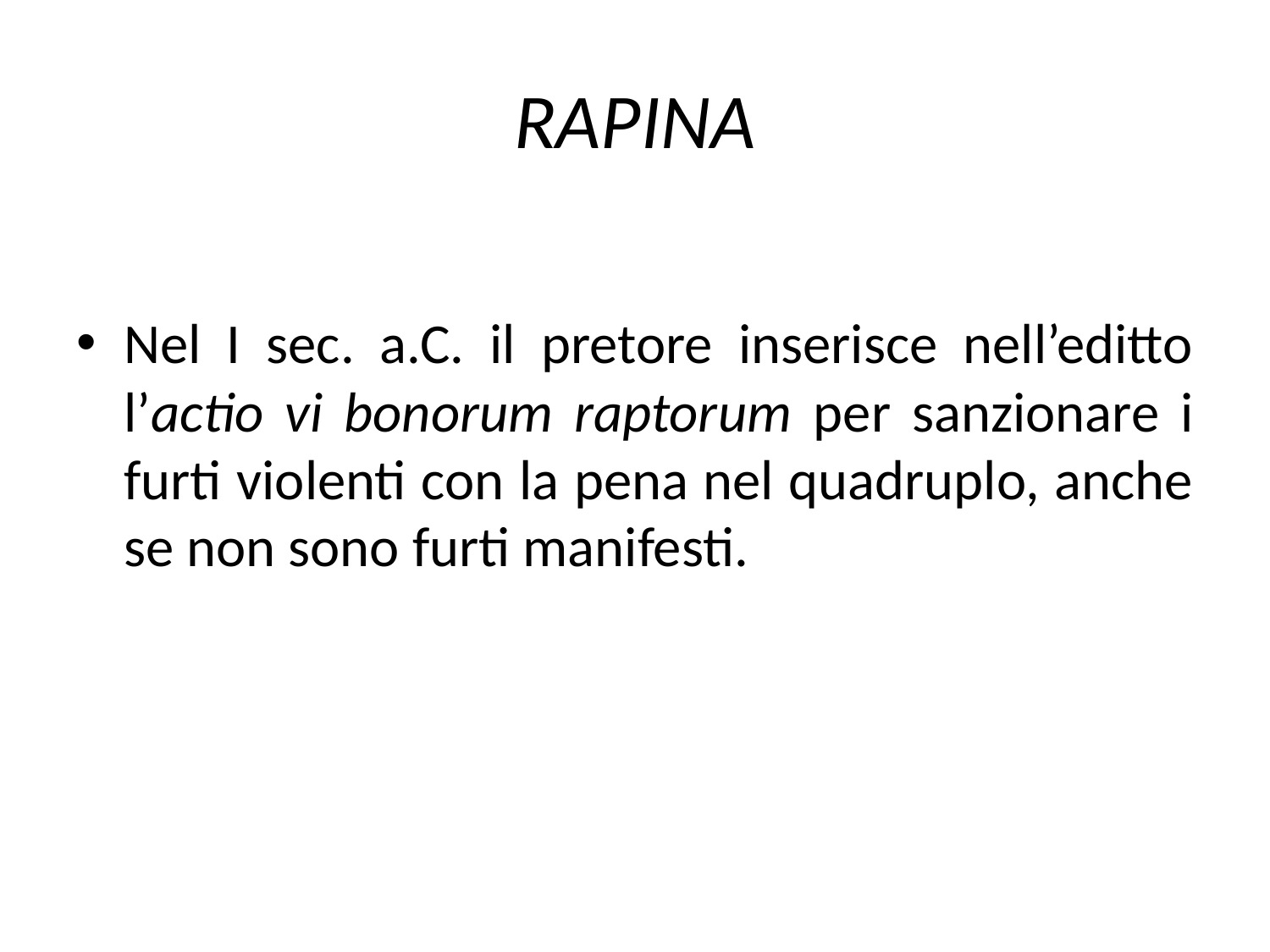

# RAPINA

Nel I sec. a.C. il pretore inserisce nell’editto l’actio vi bonorum raptorum per sanzionare i furti violenti con la pena nel quadruplo, anche se non sono furti manifesti.